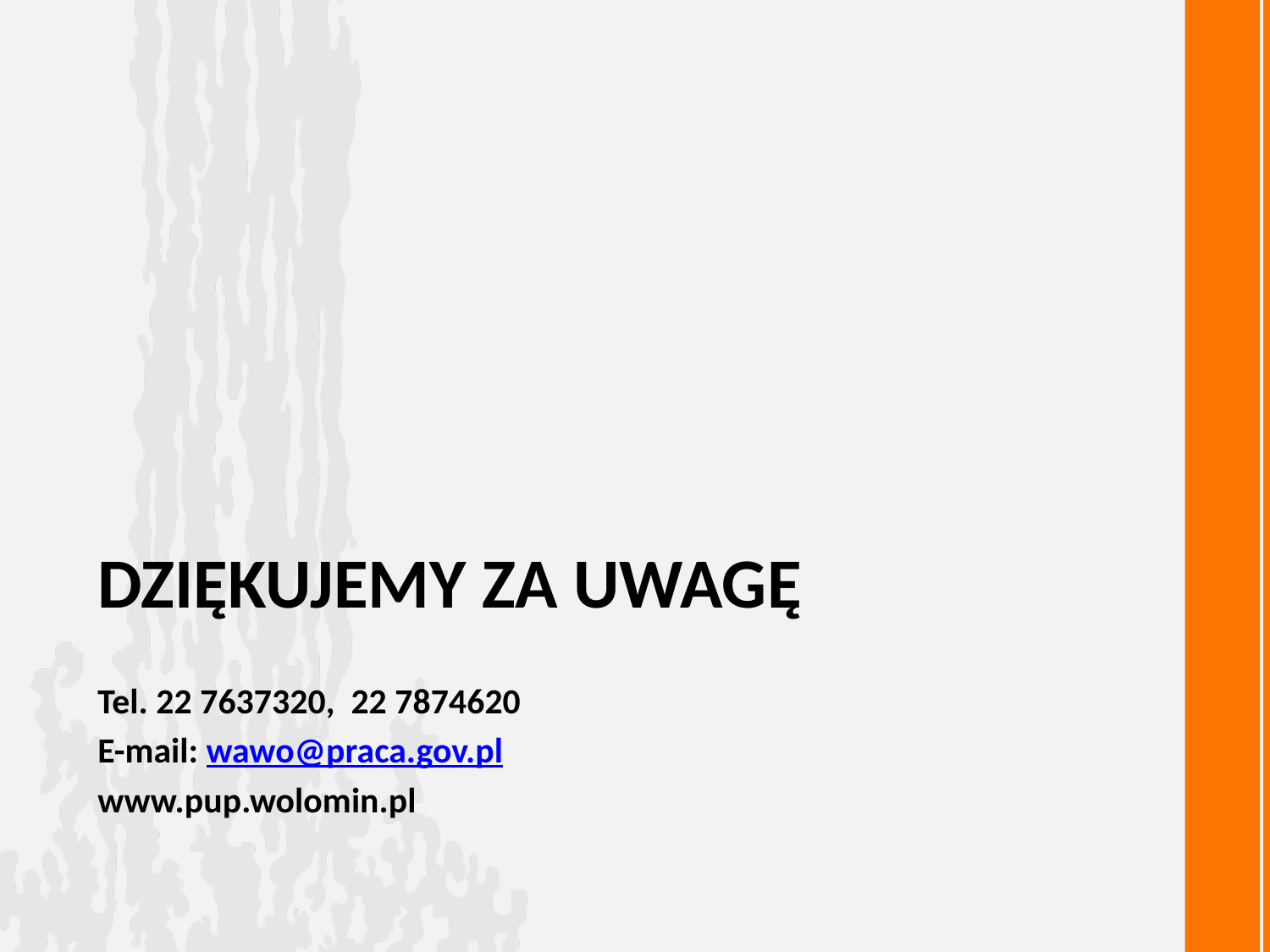

DZIĘKUJEMY ZA UWAGĘ

Tel. 22 7637320,  22 7874620
E-mail: wawo@praca.gov.pl
www.pup.wolomin.pl